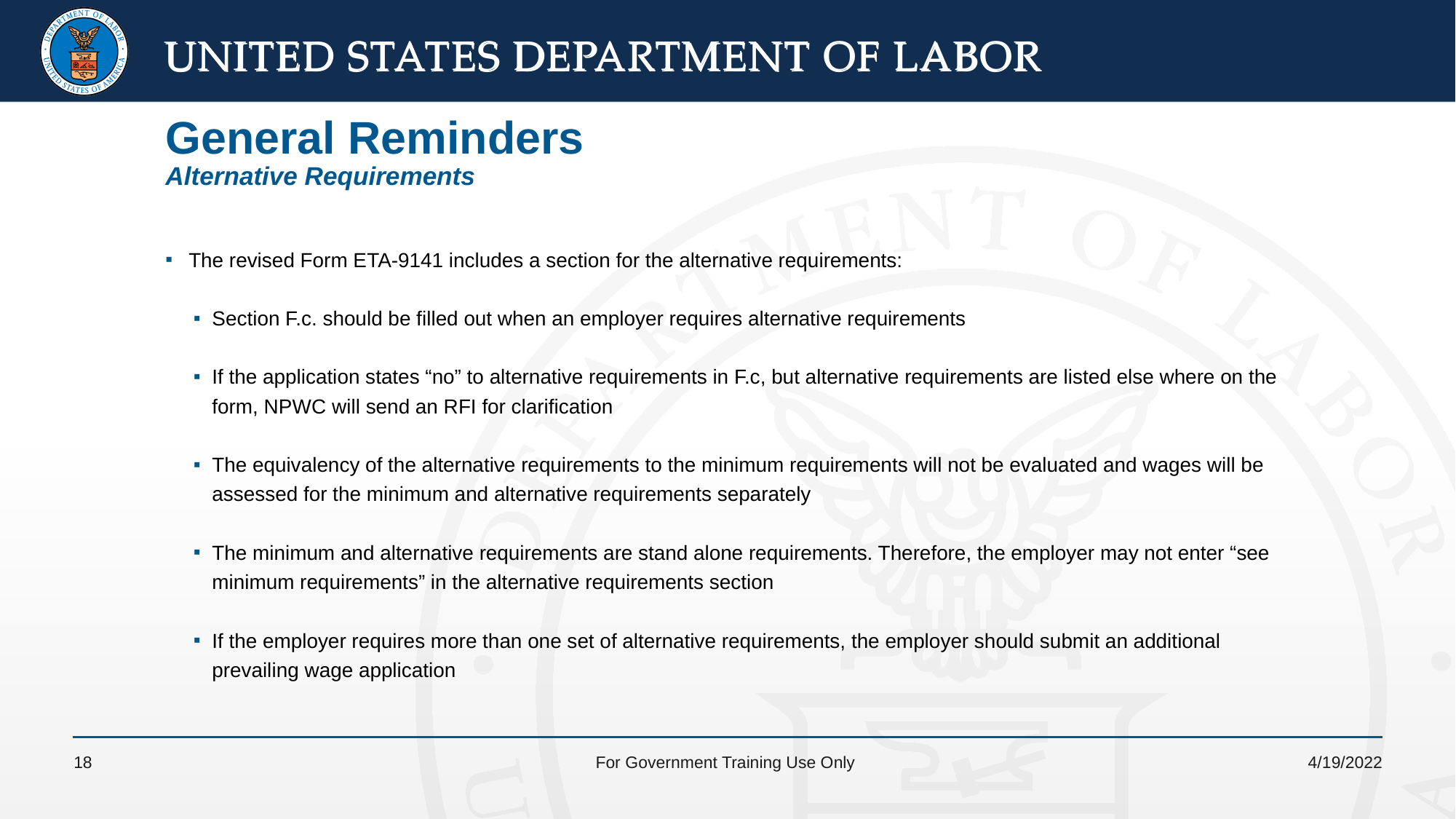

# General Reminders Alternative Requirements
The revised Form ETA-9141 includes a section for the alternative requirements:

Section F.c. should be filled out when an employer requires alternative requirements

If the application states “no” to alternative requirements in F.c, but alternative requirements are listed else where on the form, NPWC will send an RFI for clarification

The equivalency of the alternative requirements to the minimum requirements will not be evaluated and wages will be assessed for the minimum and alternative requirements separately

The minimum and alternative requirements are stand alone requirements. Therefore, the employer may not enter “see minimum requirements” in the alternative requirements section

If the employer requires more than one set of alternative requirements, the employer should submit an additional prevailing wage application

18
For Government Training Use Only
4/19/2022